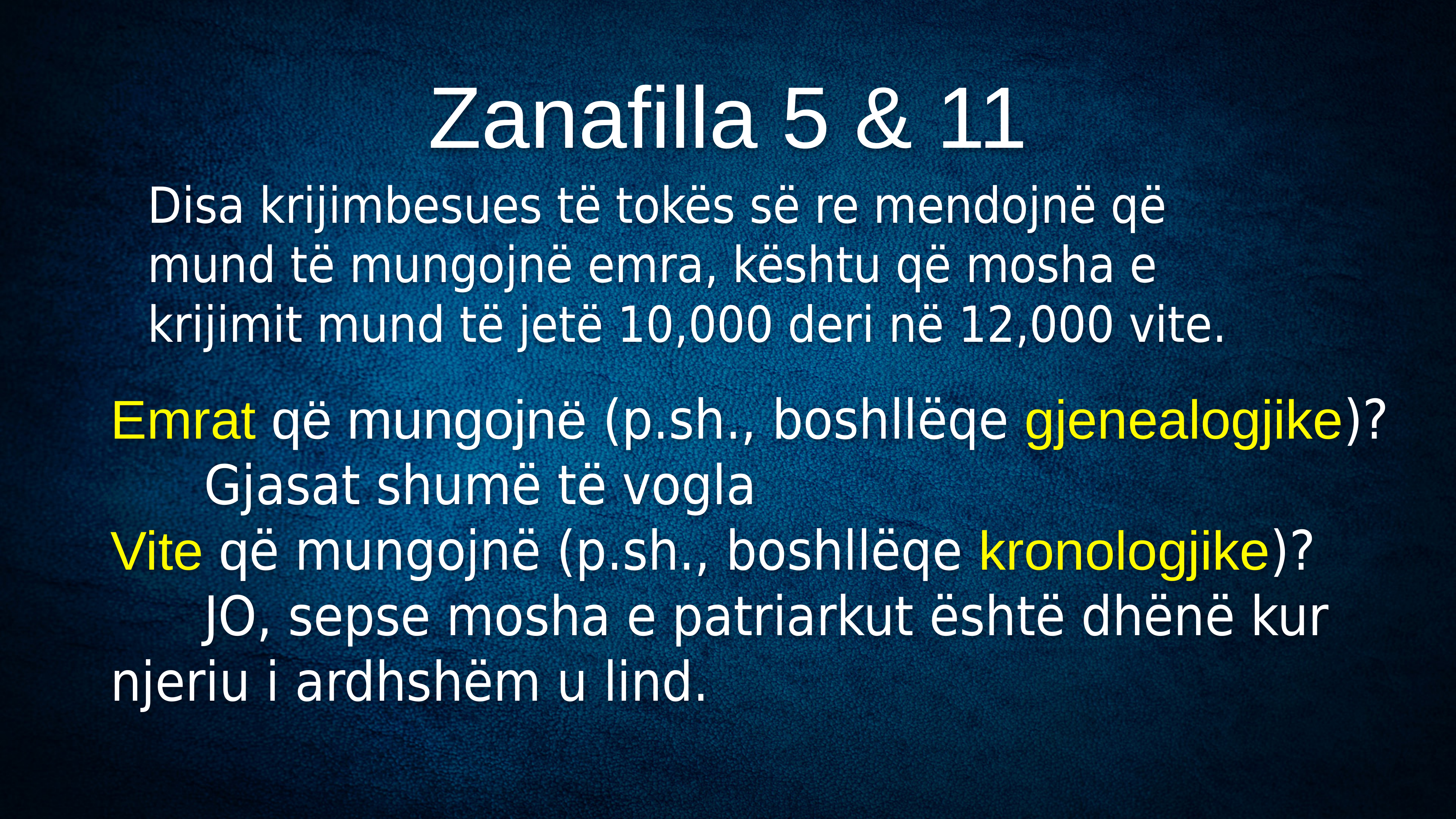

# Zanafilla 5 & 11
Disa krijimbesues të tokës së re mendojnë që mund të mungojnë emra, kështu që mosha e krijimit mund të jetë 10,000 deri në 12,000 vite.
Emrat që mungojnë (p.sh., boshllëqe gjenealogjike)?
      Gjasat shumë të vogla
Vite që mungojnë (p.sh., boshllëqe kronologjike)?
      JO, sepse mosha e patriarkut është dhënë kur njeriu i ardhshëm u lind.